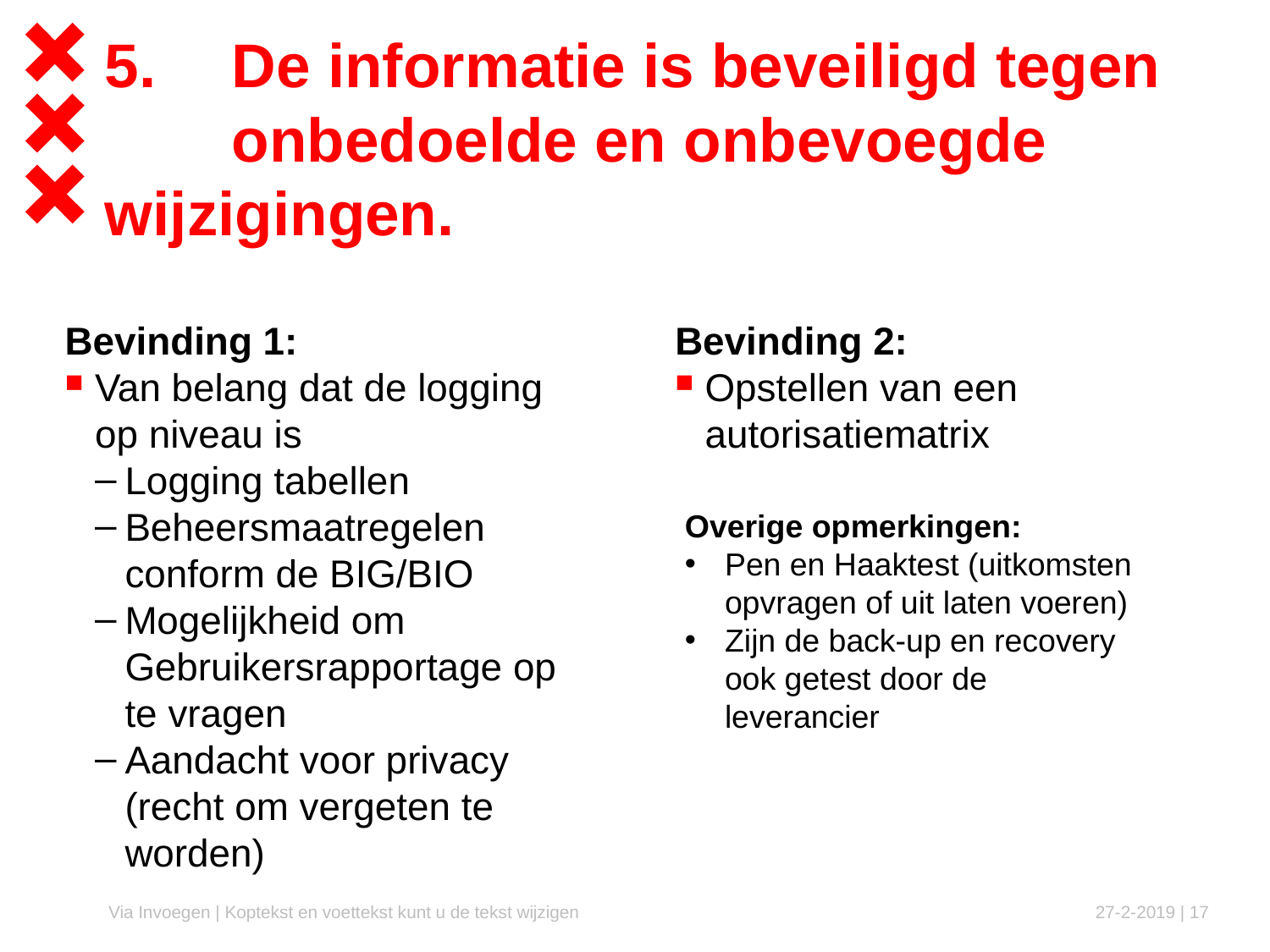

# 5. 	De informatie is beveiligd tegen 	onbedoelde en onbevoegde 	wijzigingen.
Bevinding 1:
Van belang dat de logging op niveau is
Logging tabellen
Beheersmaatregelen conform de BIG/BIO
Mogelijkheid om Gebruikersrapportage op te vragen
Aandacht voor privacy (recht om vergeten te worden)

Bevinding 2:
Opstellen van een autorisatiematrix
Overige opmerkingen:
Pen en Haaktest (uitkomsten opvragen of uit laten voeren)
Zijn de back-up en recovery ook getest door de leverancier
Via Invoegen | Koptekst en voettekst kunt u de tekst wijzigen
27-2-2019
| 17